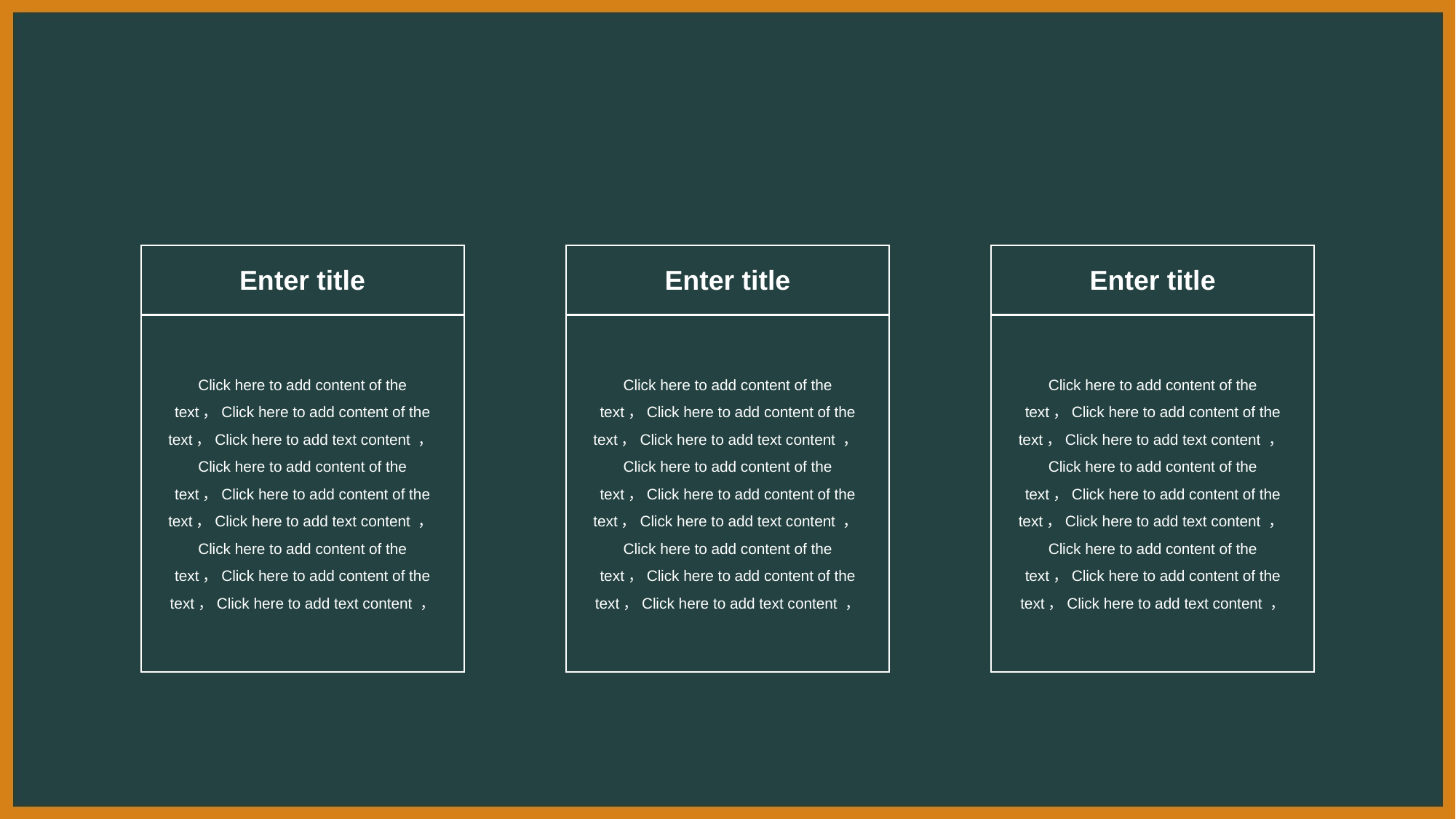

Enter title
Click here to add content of the text，Click here to add content of the text，Click here to add text content ，Click here to add content of the text，Click here to add content of the text，Click here to add text content ，Click here to add content of the text，Click here to add content of the text，Click here to add text content ，

Enter title
Click here to add content of the text，Click here to add content of the text，Click here to add text content ，Click here to add content of the text，Click here to add content of the text，Click here to add text content ，Click here to add content of the text，Click here to add content of the text，Click here to add text content ，

Enter title
Click here to add content of the text，Click here to add content of the text，Click here to add text content ，Click here to add content of the text，Click here to add content of the text，Click here to add text content ，Click here to add content of the text，Click here to add content of the text，Click here to add text content ，